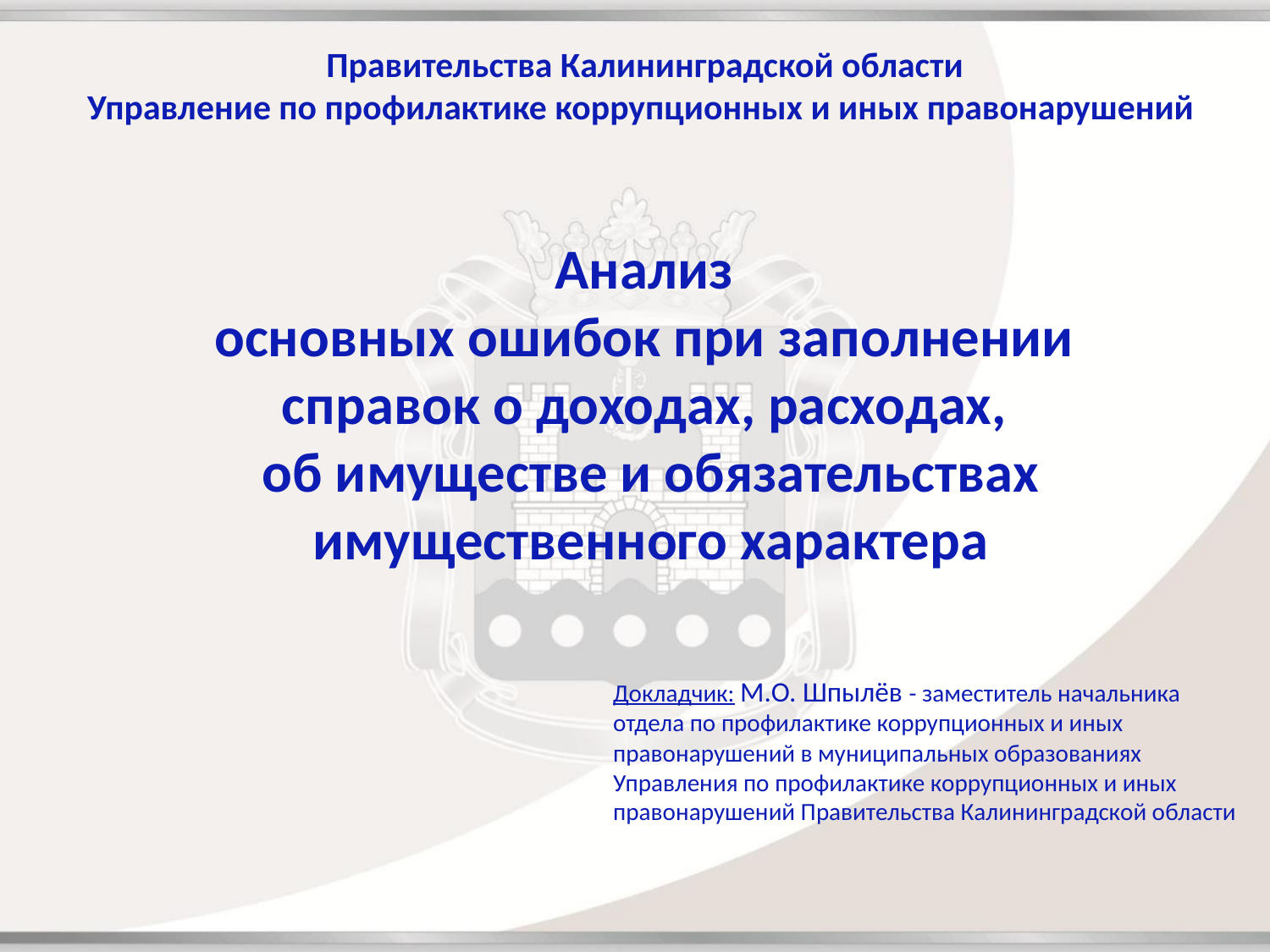

Правительства Калининградской области
Управление по профилактике коррупционных и иных правонарушений
Анализ
основных ошибок при заполнении
справок о доходах, расходах,
об имуществе и обязательствах имущественного характера
Докладчик: М.О. Шпылёв - заместитель начальника отдела по профилактике коррупционных и иных правонарушений в муниципальных образованиях Управления по профилактике коррупционных и иных правонарушений Правительства Калининградской области